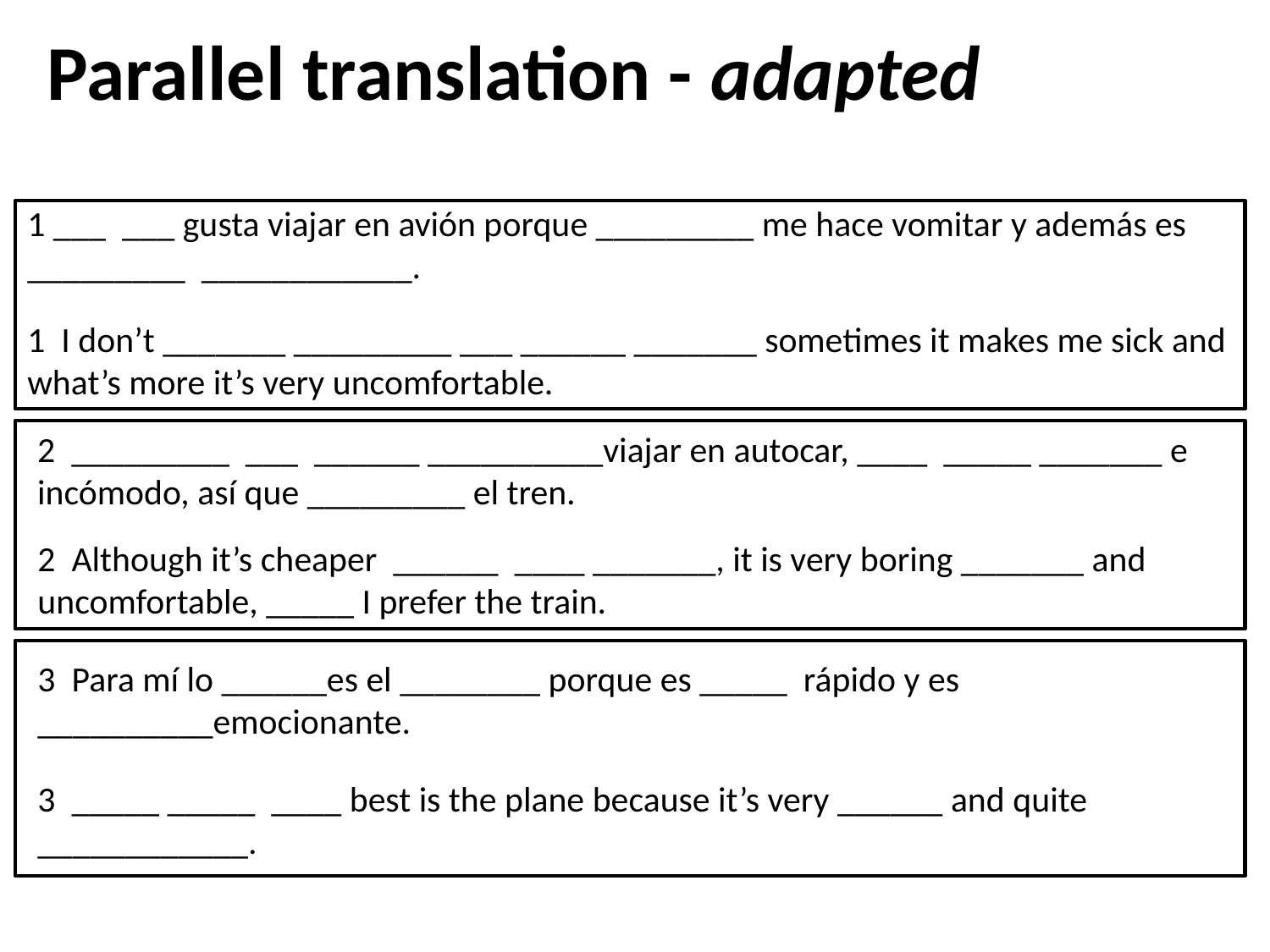

Parallel translation - adapted
1 ___  ___ gusta viajar en avión porque _________ me hace vomitar y además es _________  ____________.

1  I don’t _______ _________ ___ ______ _______ sometimes it makes me sick and what’s more it’s very uncomfortable.
2  _________  ___  ______ __________viajar en autocar, ____  _____ _______ e incómodo, así que _________ el tren.

2  Although it’s cheaper  ______  ____ _______, it is very boring _______ and uncomfortable, _____ I prefer the train.

3  Para mí lo ______es el ________ porque es _____  rápido y es __________emocionante.
3  _____ _____  ____ best is the plane because it’s very ______ and quite ____________.